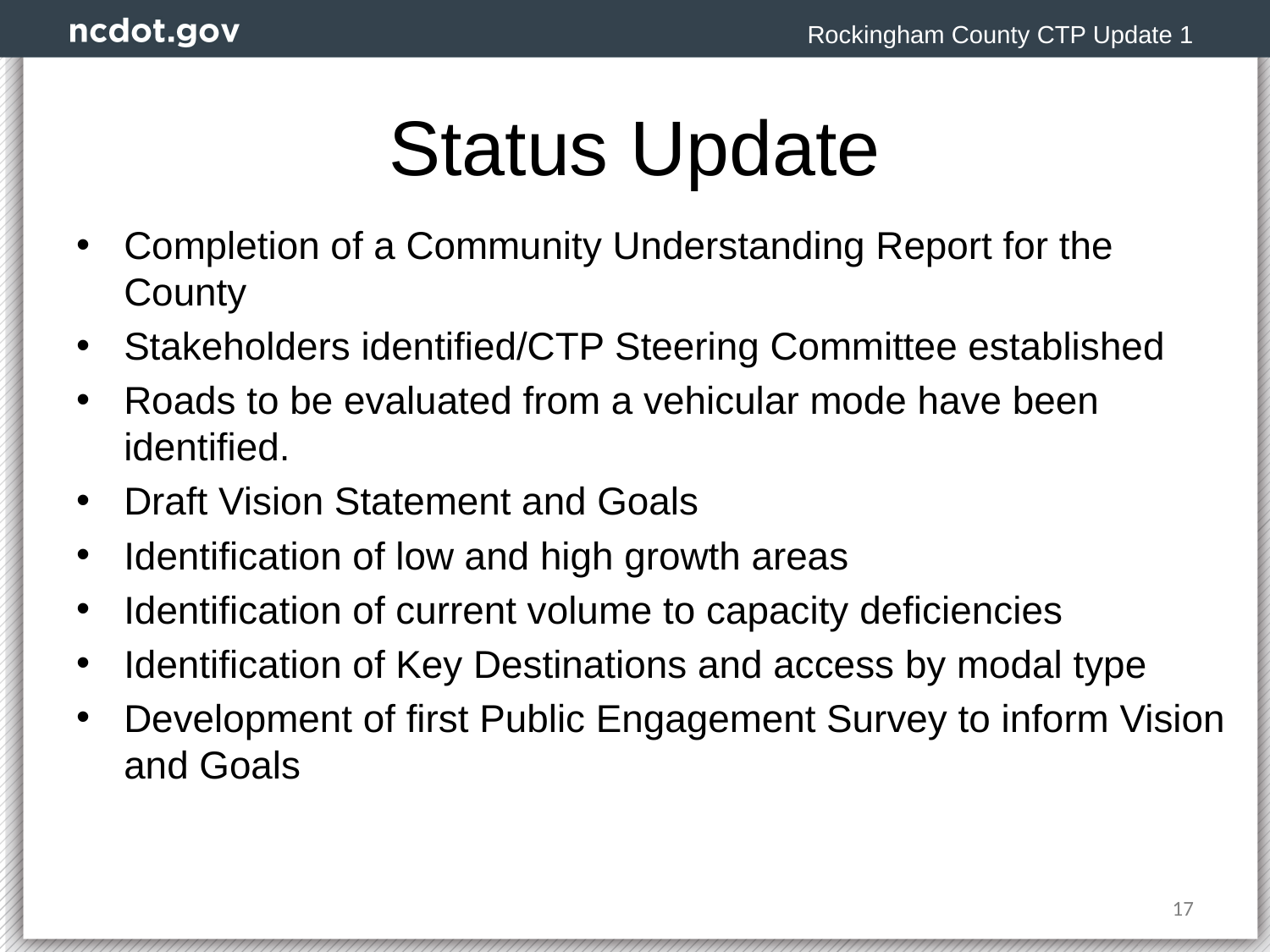

Rockingham County CTP Update 1

# Status Update
Completion of a Community Understanding Report for the County
Stakeholders identified/CTP Steering Committee established
Roads to be evaluated from a vehicular mode have been identified.
Draft Vision Statement and Goals
Identification of low and high growth areas
Identification of current volume to capacity deficiencies
Identification of Key Destinations and access by modal type
Development of first Public Engagement Survey to inform Vision and Goals

17